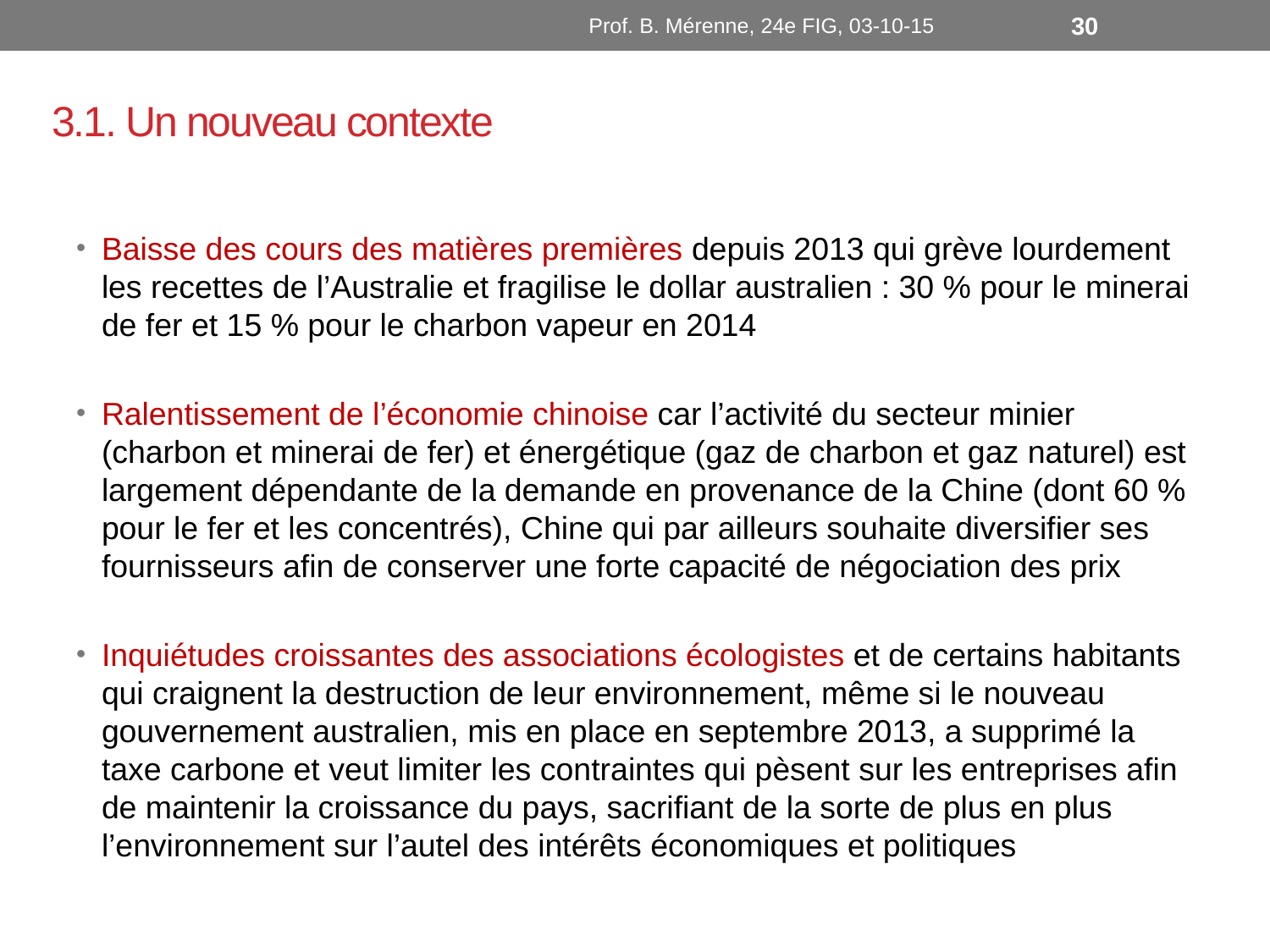

Prof. B. Mérenne, 24e FIG, 03-10-15
30
# 3.1. Un nouveau contexte
Baisse des cours des matières premières depuis 2013 qui grève lourdement les recettes de l’Australie et fragilise le dollar australien : 30 % pour le minerai de fer et 15 % pour le charbon vapeur en 2014

Ralentissement de l’économie chinoise car l’activité du secteur minier (charbon et minerai de fer) et énergétique (gaz de charbon et gaz naturel) est largement dépendante de la demande en provenance de la Chine (dont 60 % pour le fer et les concentrés), Chine qui par ailleurs souhaite diversifier ses fournisseurs afin de conserver une forte capacité de négociation des prix

Inquiétudes croissantes des associations écologistes et de certains habitants qui craignent la destruction de leur environnement, même si le nouveau gouvernement australien, mis en place en septembre 2013, a supprimé la taxe carbone et veut limiter les contraintes qui pèsent sur les entreprises afin de maintenir la croissance du pays, sacrifiant de la sorte de plus en plus l’environnement sur l’autel des intérêts économiques et politiques